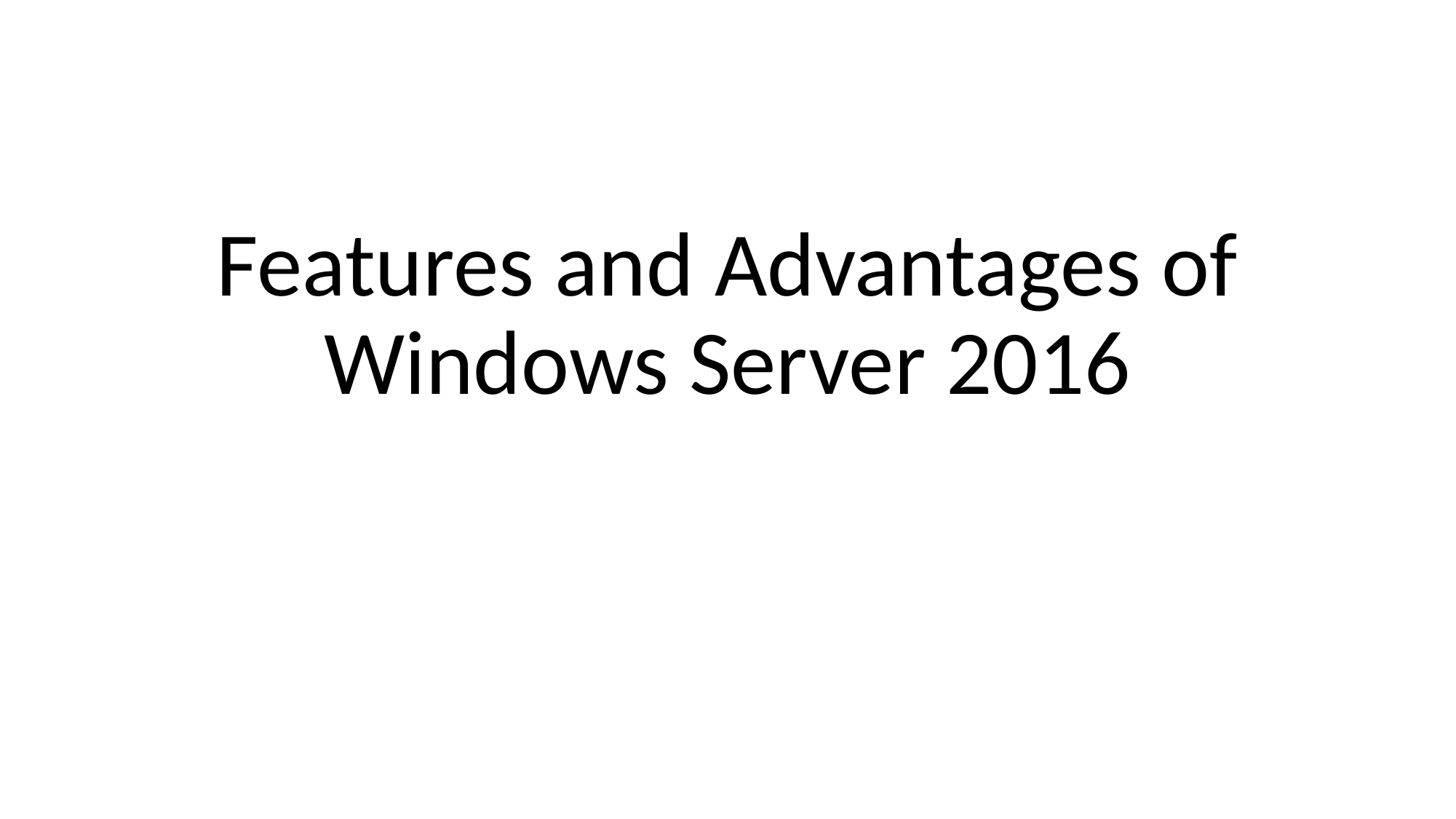

# Features and Advantages of Windows Server 2016